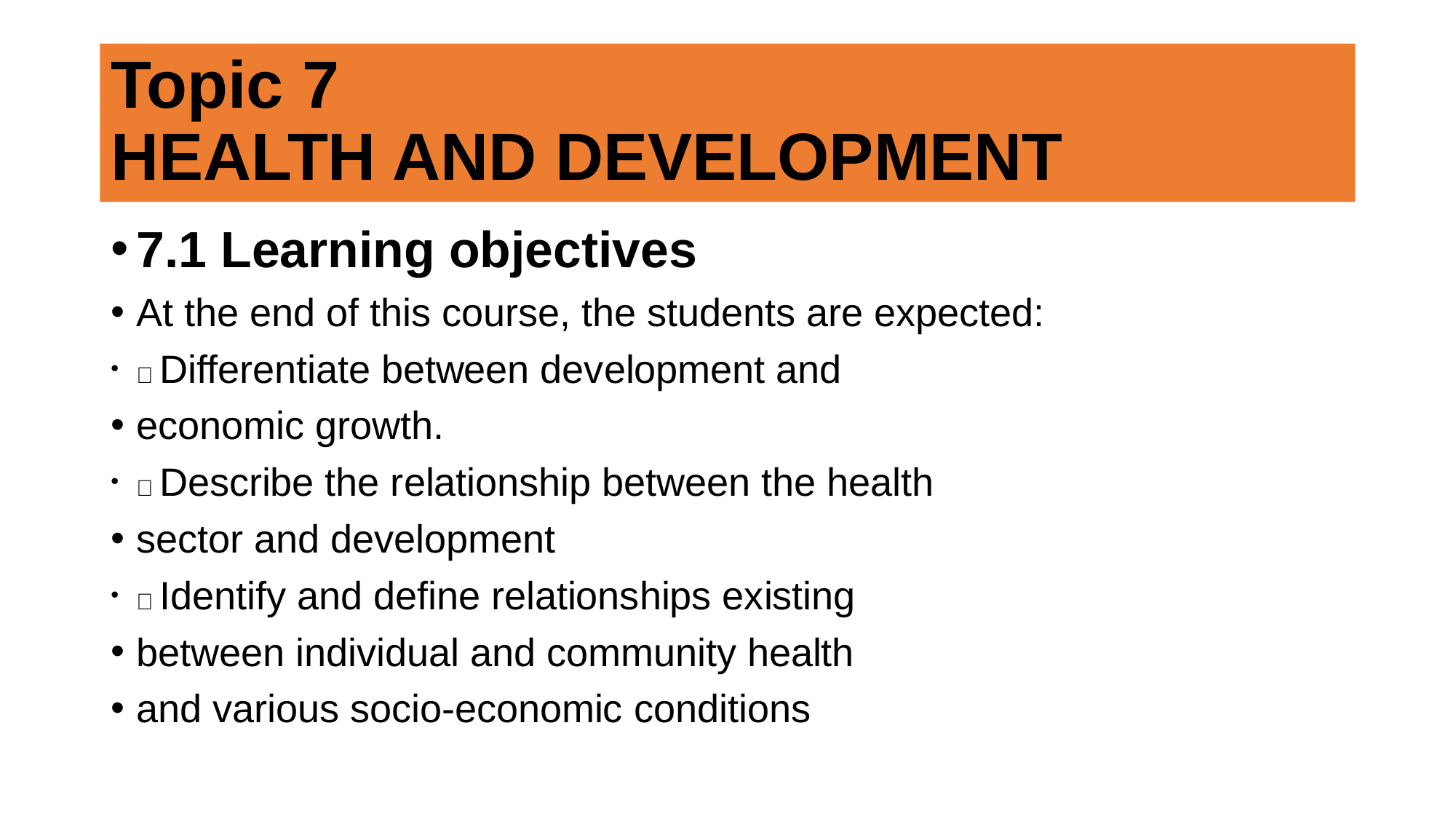

# Topic 7 HEALTH AND DEVELOPMENT
7.1 Learning objectives
At the end of this course, the students are expected:
􀂉 Differentiate between development and
economic growth.
􀂉 Describe the relationship between the health
sector and development
􀂉 Identify and define relationships existing
between individual and community health
and various socio-economic conditions